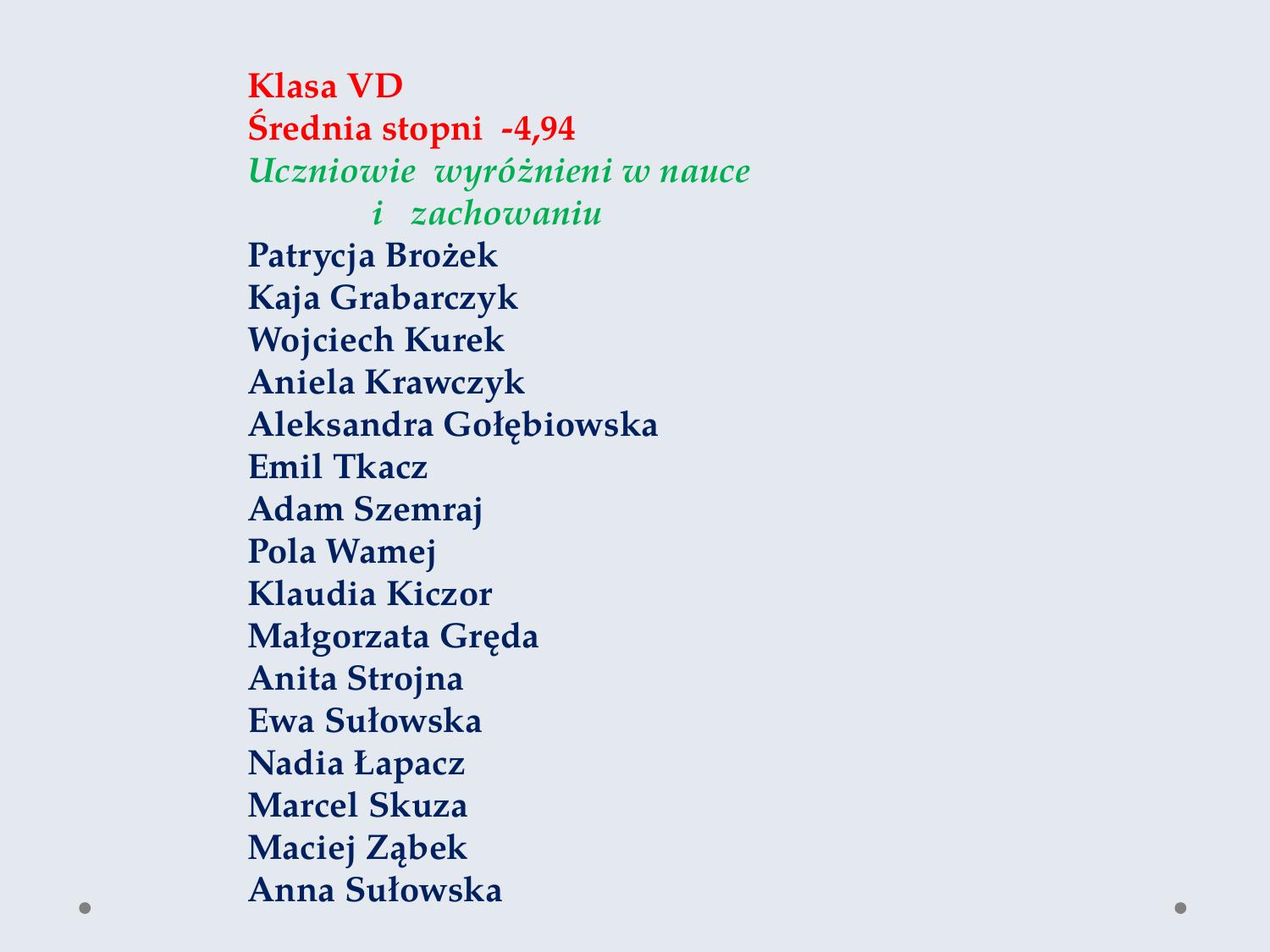

Klasa VD
Średnia stopni  -4,94
Uczniowie  wyróżnieni w nauce                                    i   zachowaniu
Patrycja Brożek
Kaja Grabarczyk
Wojciech Kurek
Aniela Krawczyk
Aleksandra Gołębiowska
Emil Tkacz
Adam Szemraj
Pola Wamej
Klaudia Kiczor
Małgorzata Gręda
Anita Strojna
Ewa Sułowska
Nadia Łapacz
Marcel Skuza
Maciej Ząbek
Anna Sułowska